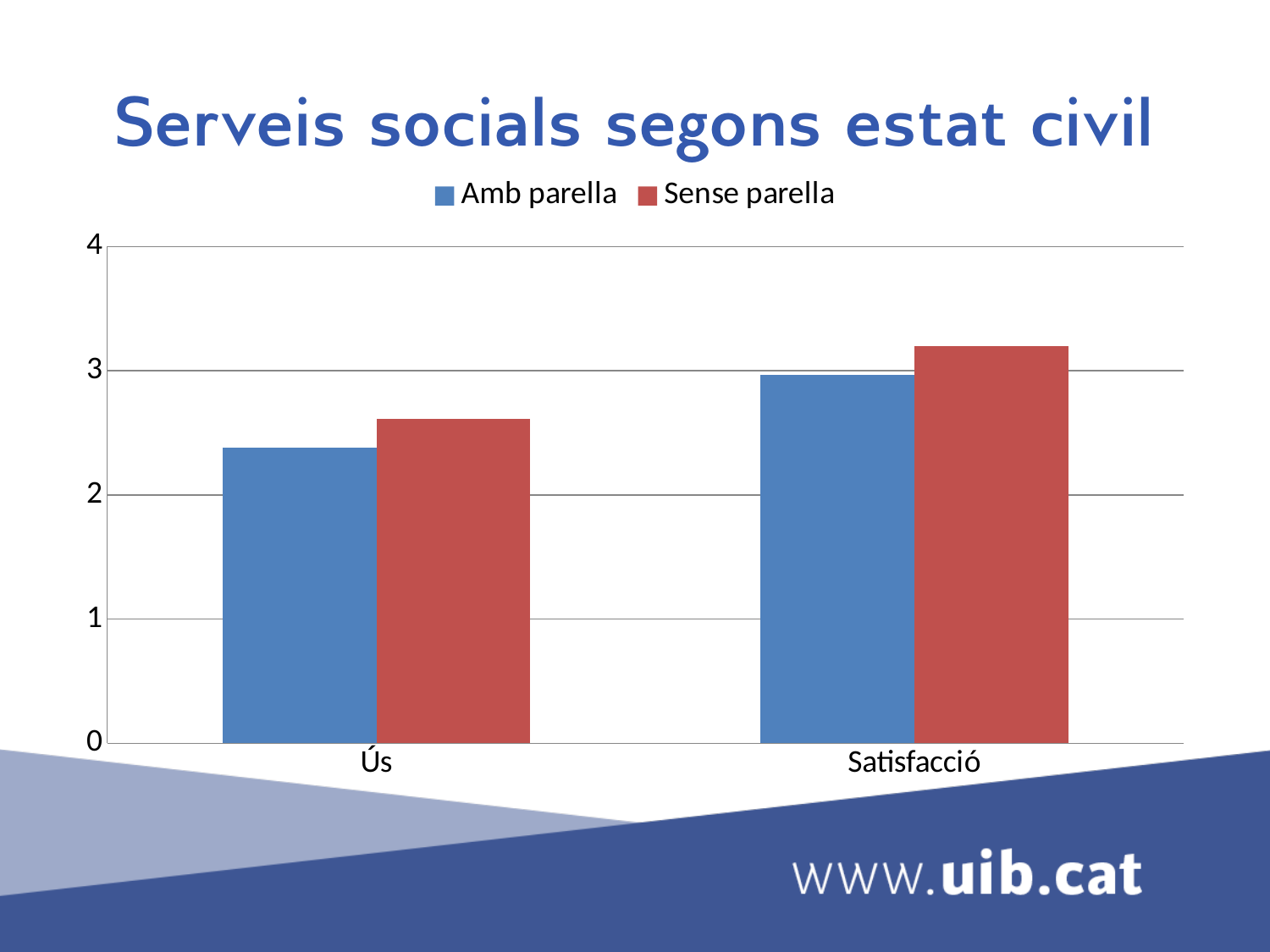

# Serveis socials segons estat civil

### Chart

| Category | Amb parella | Sense parella |
|---|---|---|
| Ús | 2.38 | 2.61 |
| Satisfacció | 2.97 | 3.2 |